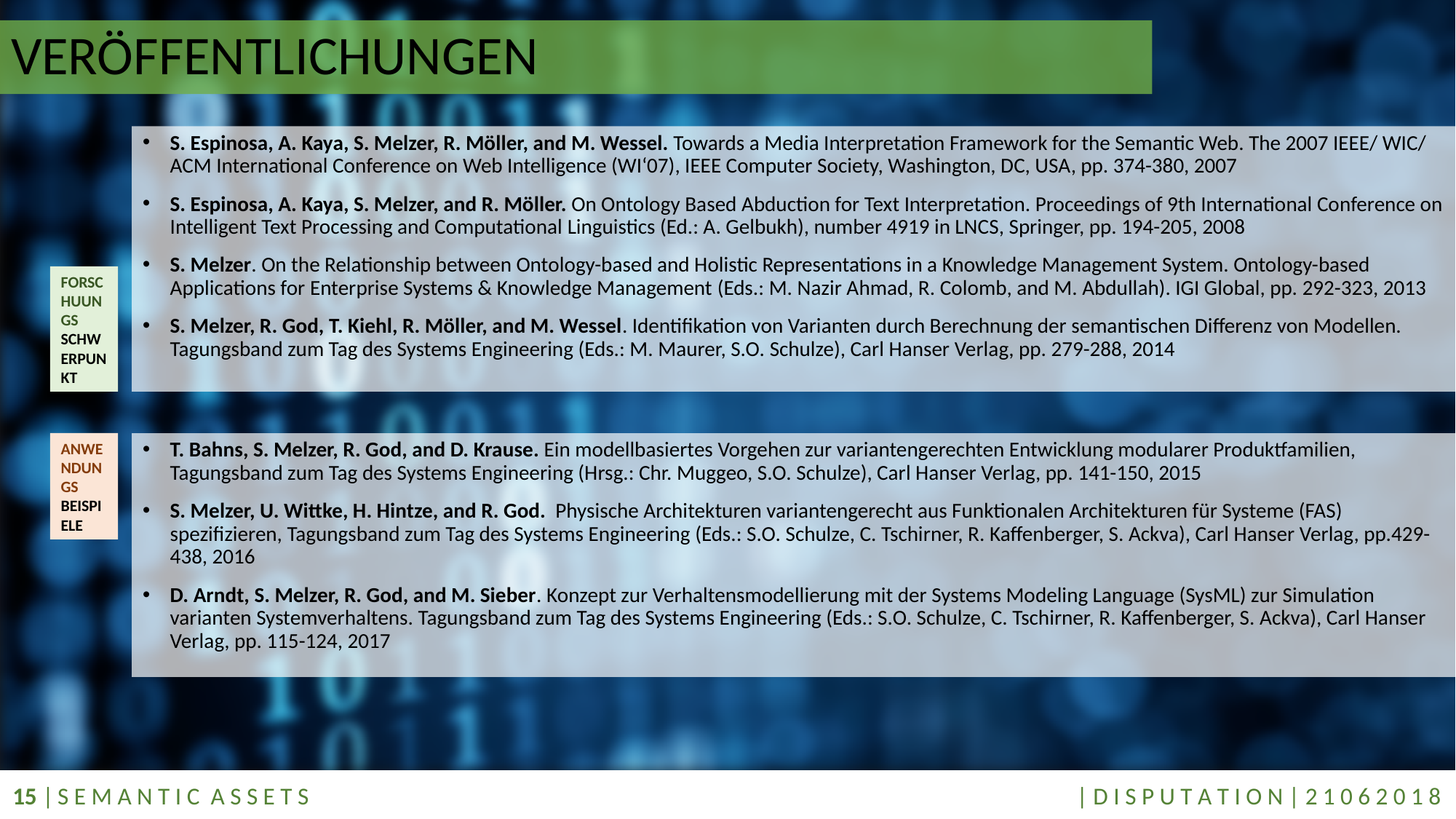

# VERÖFFENTLICHUNGEN
FORSCHUUNGS SCHWERPUNKT
S. Espinosa, A. Kaya, S. Melzer, R. Möller, and M. Wessel. Towards a Media Interpretation Framework for the Semantic Web. The 2007 IEEE/ WIC/ ACM International Conference on Web Intelligence (WI‘07), IEEE Computer Society, Washington, DC, USA, pp. 374-380, 2007
S. Espinosa, A. Kaya, S. Melzer, and R. Möller. On Ontology Based Abduction for Text Interpretation. Proceedings of 9th International Conference on Intelligent Text Processing and Computational Linguistics (Ed.: A. Gelbukh), number 4919 in LNCS, Springer, pp. 194-205, 2008
S. Melzer. On the Relationship between Ontology-based and Holistic Representations in a Knowledge Management System. Ontology-based Applications for Enterprise Systems & Knowledge Management (Eds.: M. Nazir Ahmad, R. Colomb, and M. Abdullah). IGI Global, pp. 292-323, 2013
S. Melzer, R. God, T. Kiehl, R. Möller, and M. Wessel. Identifikation von Varianten durch Berechnung der semantischen Differenz von Modellen. Tagungsband zum Tag des Systems Engineering (Eds.: M. Maurer, S.O. Schulze), Carl Hanser Verlag, pp. 279-288, 2014
ANWENDUNGS BEISPIELE
T. Bahns, S. Melzer, R. God, and D. Krause. Ein modellbasiertes Vorgehen zur variantengerechten Entwicklung modularer Produktfamilien, Tagungsband zum Tag des Systems Engineering (Hrsg.: Chr. Muggeo, S.O. Schulze), Carl Hanser Verlag, pp. 141-150, 2015
S. Melzer, U. Wittke, H. Hintze, and R. God.  Physische Architekturen variantengerecht aus Funktionalen Architekturen für Systeme (FAS) spezifizieren, Tagungsband zum Tag des Systems Engineering (Eds.: S.O. Schulze, C. Tschirner, R. Kaffenberger, S. Ackva), Carl Hanser Verlag, pp.429-438, 2016
D. Arndt, S. Melzer, R. God, and M. Sieber. Konzept zur Verhaltensmodellierung mit der Systems Modeling Language (SysML) zur Simulation varianten Systemverhaltens. Tagungsband zum Tag des Systems Engineering (Eds.: S.O. Schulze, C. Tschirner, R. Kaffenberger, S. Ackva), Carl Hanser Verlag, pp. 115-124, 2017